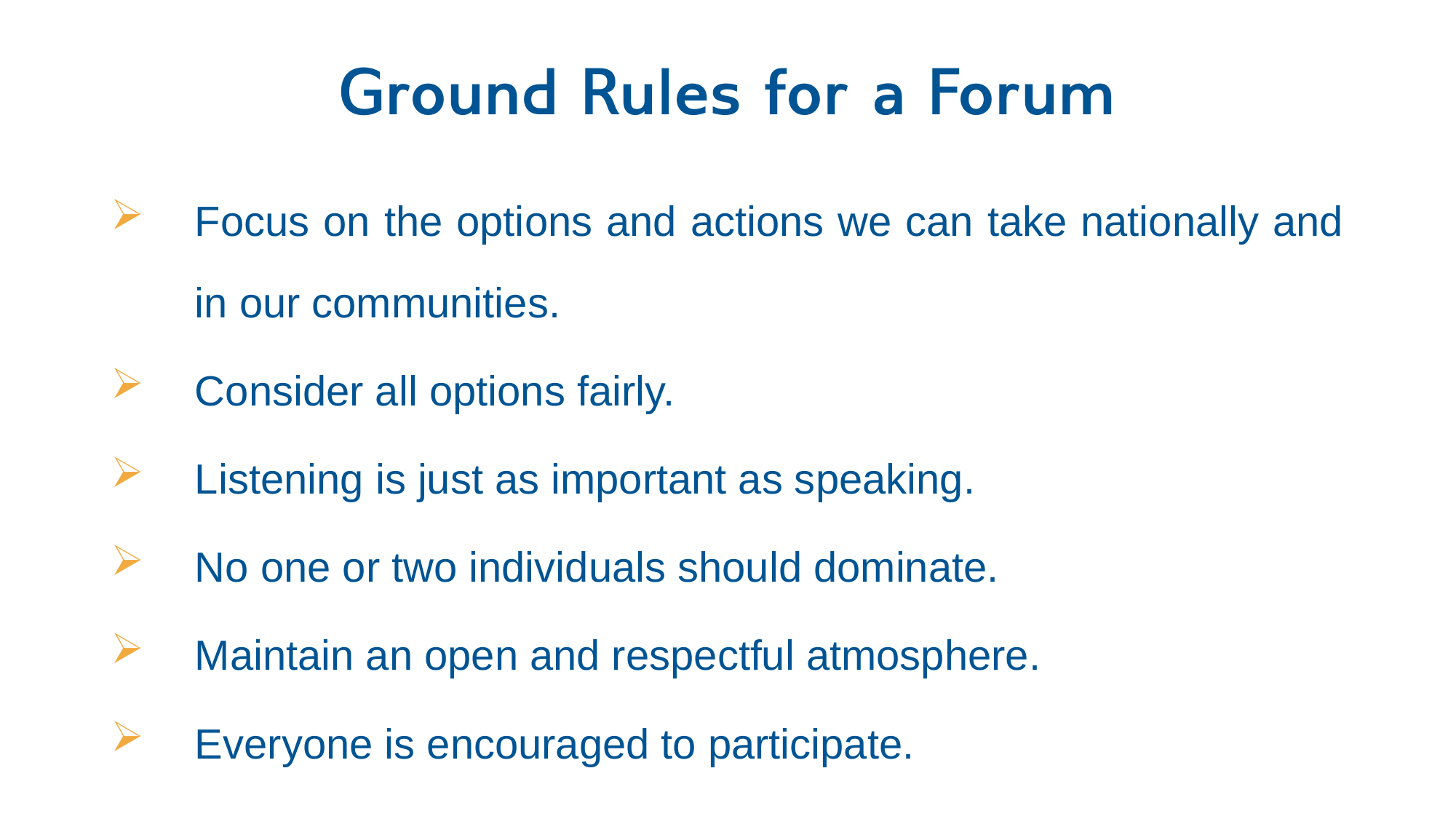

# Ground Rules for a Forum
Focus on the options and actions we can take nationally and in our communities.
Consider all options fairly.
Listening is just as important as speaking.
No one or two individuals should dominate.
Maintain an open and respectful atmosphere.
Everyone is encouraged to participate.